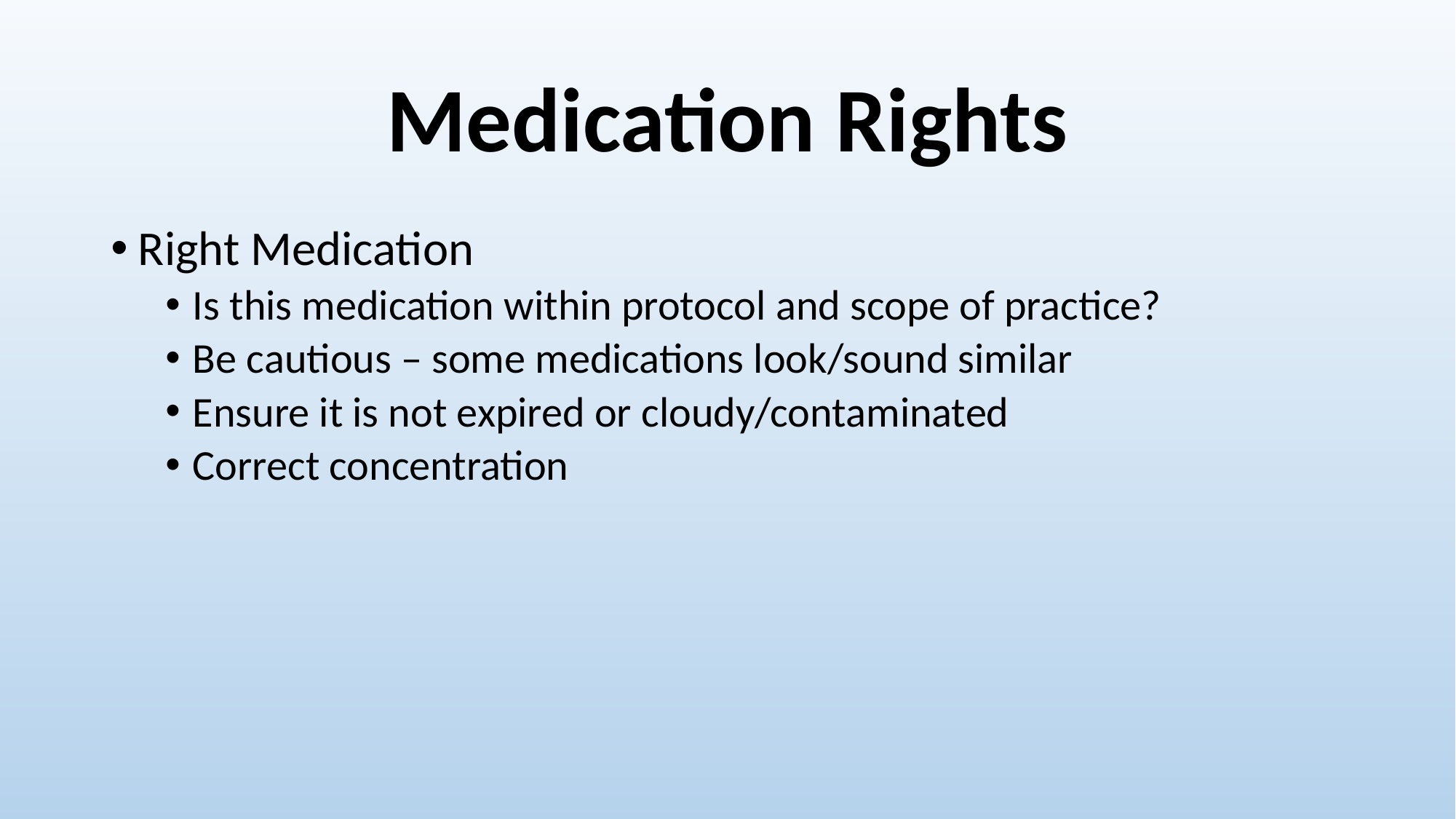

# Medication Rights
Right Medication
Is this medication within protocol and scope of practice?
Be cautious – some medications look/sound similar
Ensure it is not expired or cloudy/contaminated
Correct concentration